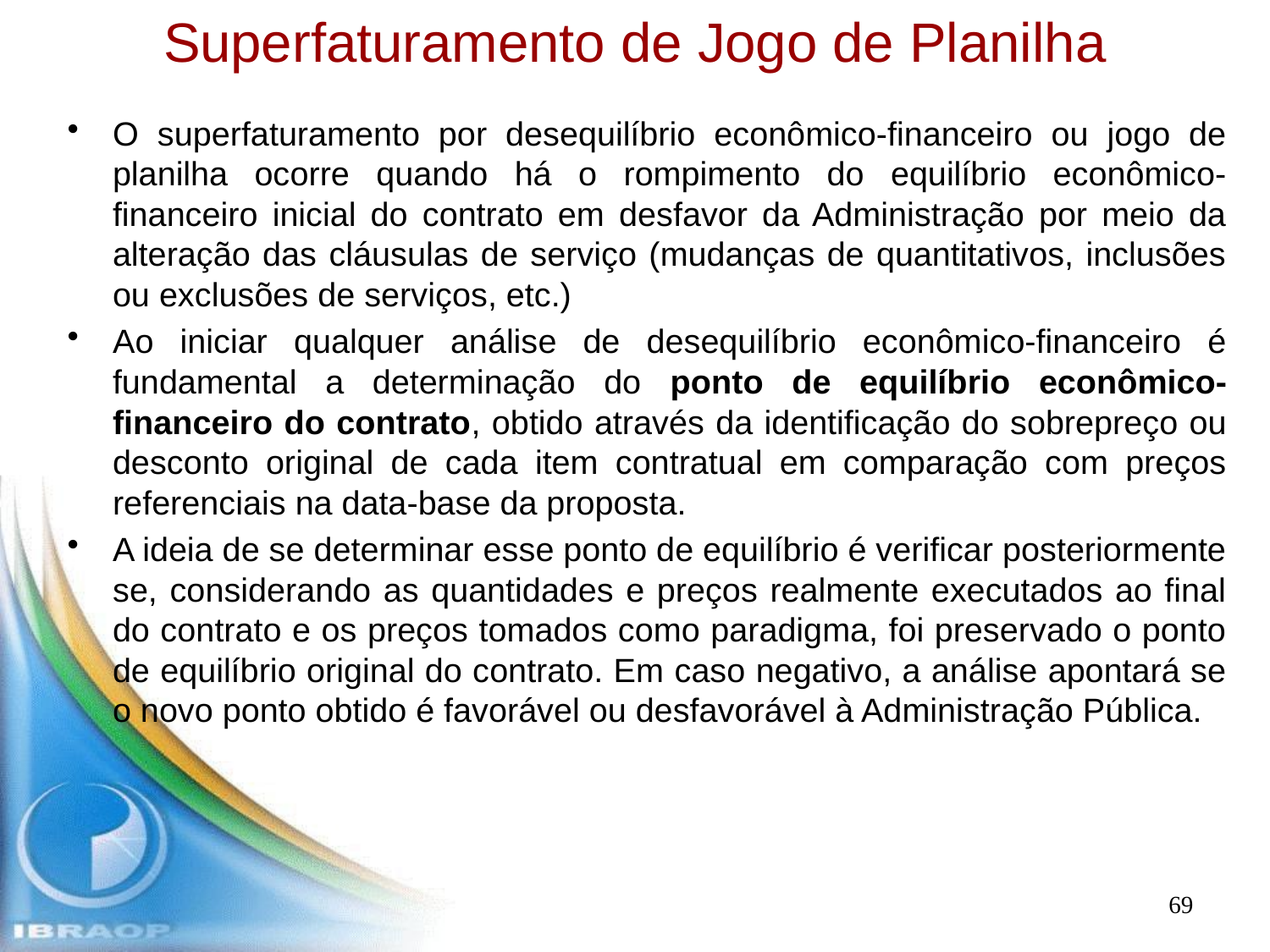

# Superfaturamento de Jogo de Planilha
O superfaturamento por desequilíbrio econômico-financeiro ou jogo de planilha ocorre quando há o rompimento do equilíbrio econômico-financeiro inicial do contrato em desfavor da Administração por meio da alteração das cláusulas de serviço (mudanças de quantitativos, inclusões ou exclusões de serviços, etc.)
Ao iniciar qualquer análise de desequilíbrio econômico-financeiro é fundamental a determinação do ponto de equilíbrio econômico-financeiro do contrato, obtido através da identificação do sobrepreço ou desconto original de cada item contratual em comparação com preços referenciais na data-base da proposta.
A ideia de se determinar esse ponto de equilíbrio é verificar posteriormente se, considerando as quantidades e preços realmente executados ao final do contrato e os preços tomados como paradigma, foi preservado o ponto de equilíbrio original do contrato. Em caso negativo, a análise apontará se o novo ponto obtido é favorável ou desfavorável à Administração Pública.

69